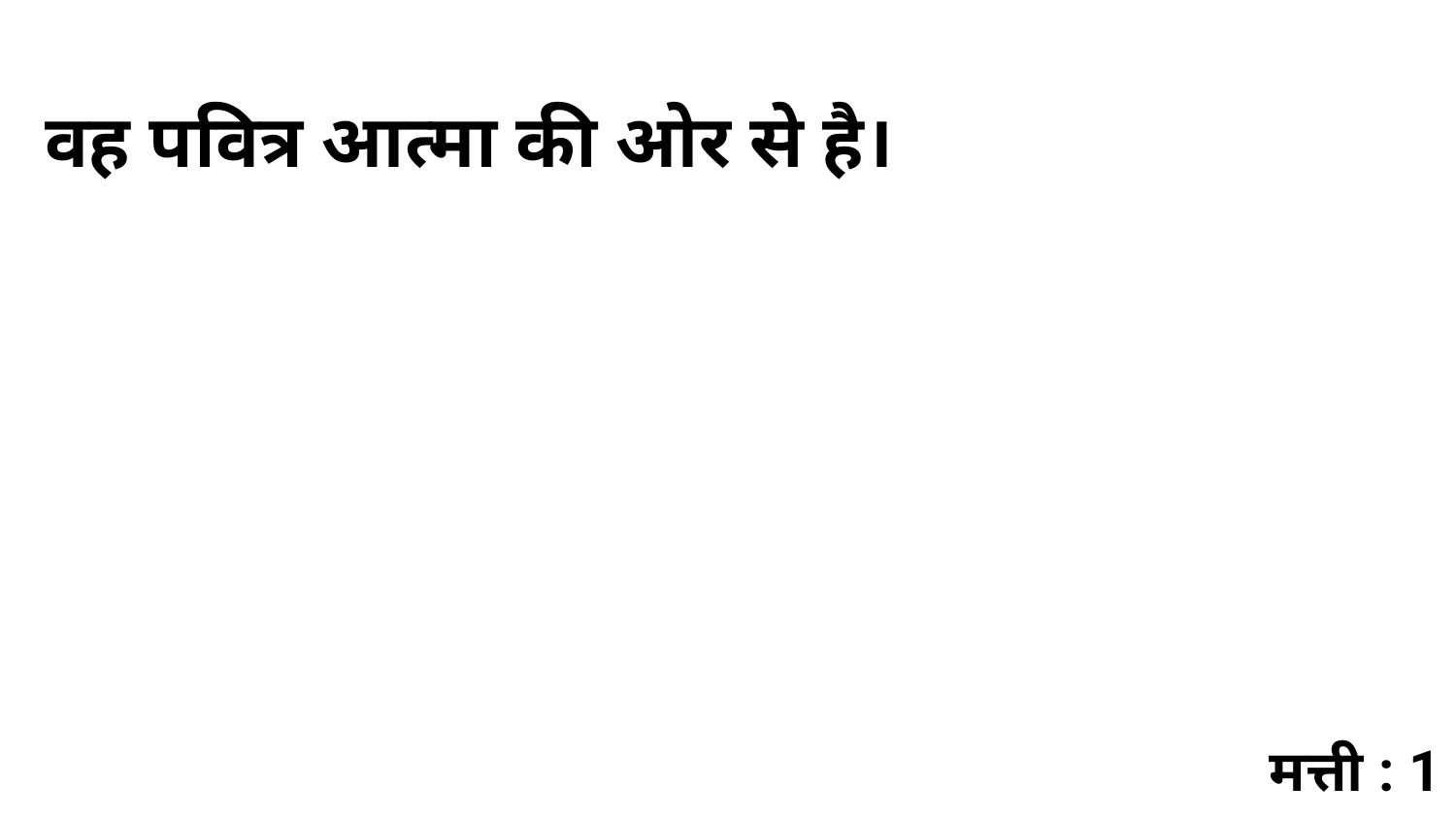

वह पवित्र आत्मा की ओर से है।
मत्ती : 1